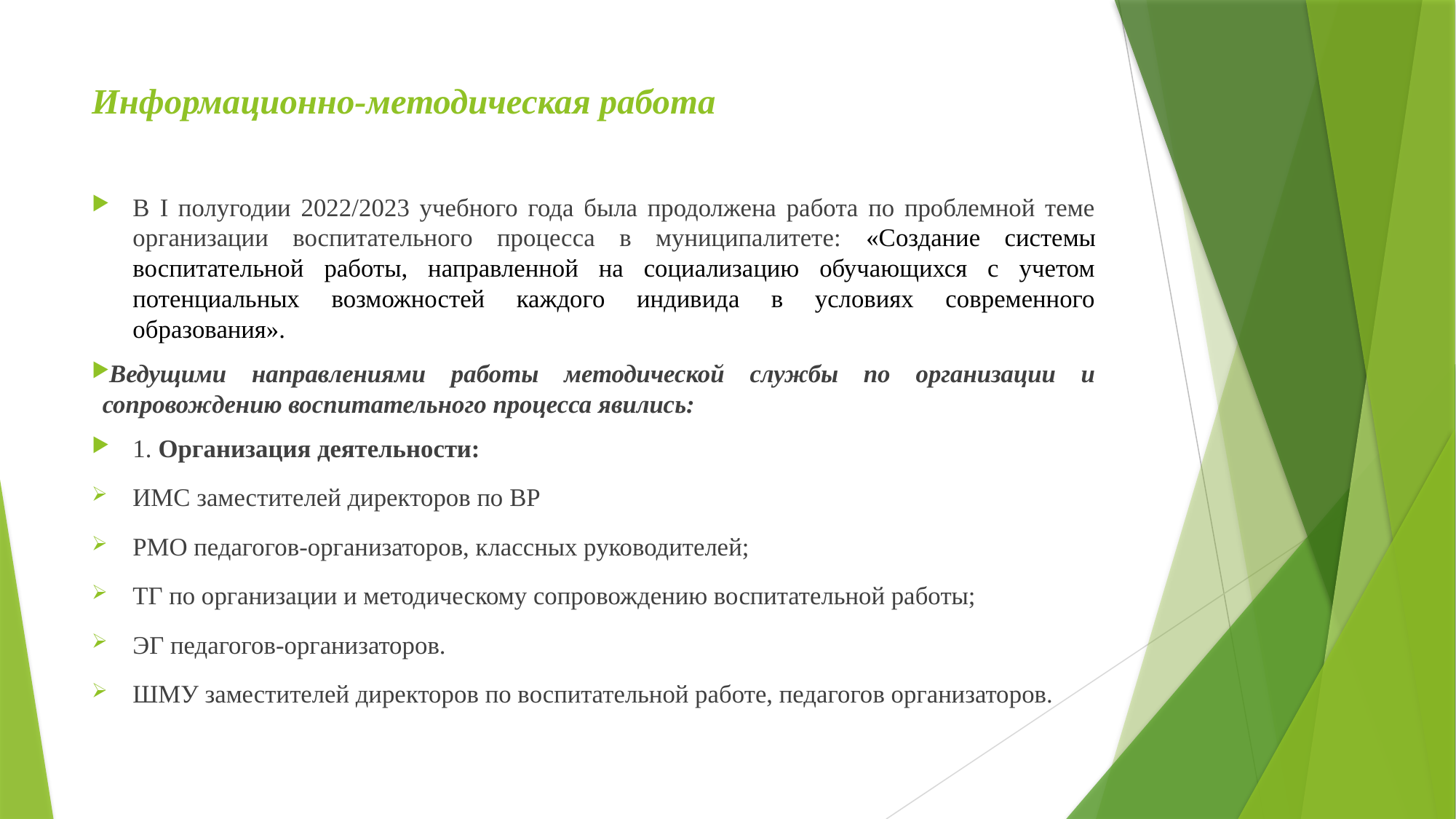

# Информационно-методическая работа
В I полугодии 2022/2023 учебного года была продолжена работа по проблемной теме организации воспитательного процесса в муниципалитете: «Создание системы воспитательной работы, направленной на социализацию обучающихся с учетом потенциальных возможностей каждого индивида в условиях современного образования».
Ведущими направлениями работы методической службы по организации и сопровождению воспитательного процесса явились:
1. Организация деятельности:
ИМС заместителей директоров по ВР
РМО педагогов-организаторов, классных руководителей;
ТГ по организации и методическому сопровождению воспитательной работы;
ЭГ педагогов-организаторов.
ШМУ заместителей директоров по воспитательной работе, педагогов организаторов.